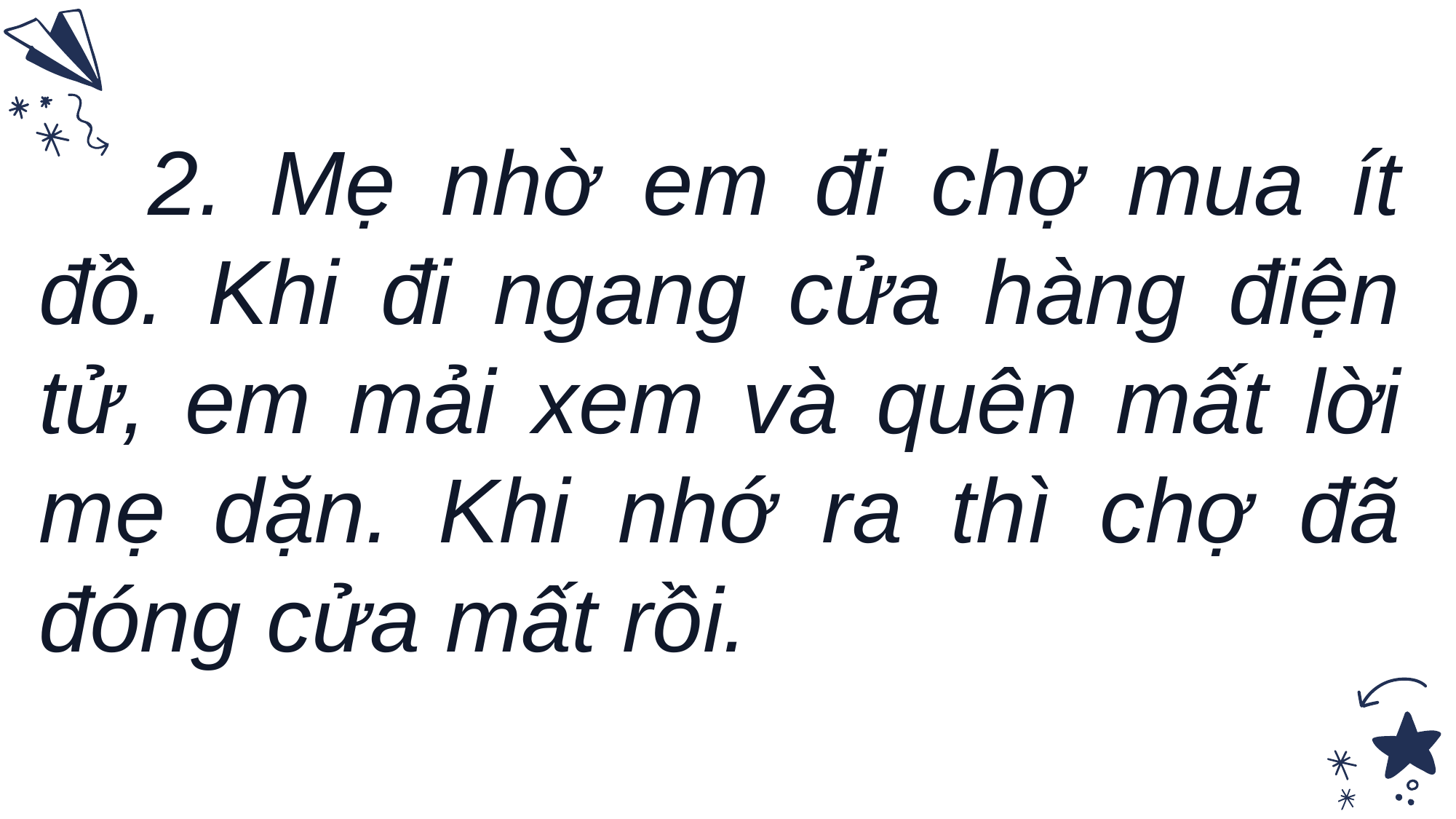

#
	2. Mẹ nhờ em đi chợ mua ít đồ. Khi đi ngang cửa hàng điện tử, em mải xem và quên mất lời mẹ dặn. Khi nhớ ra thì chợ đã đóng cửa mất rồi.